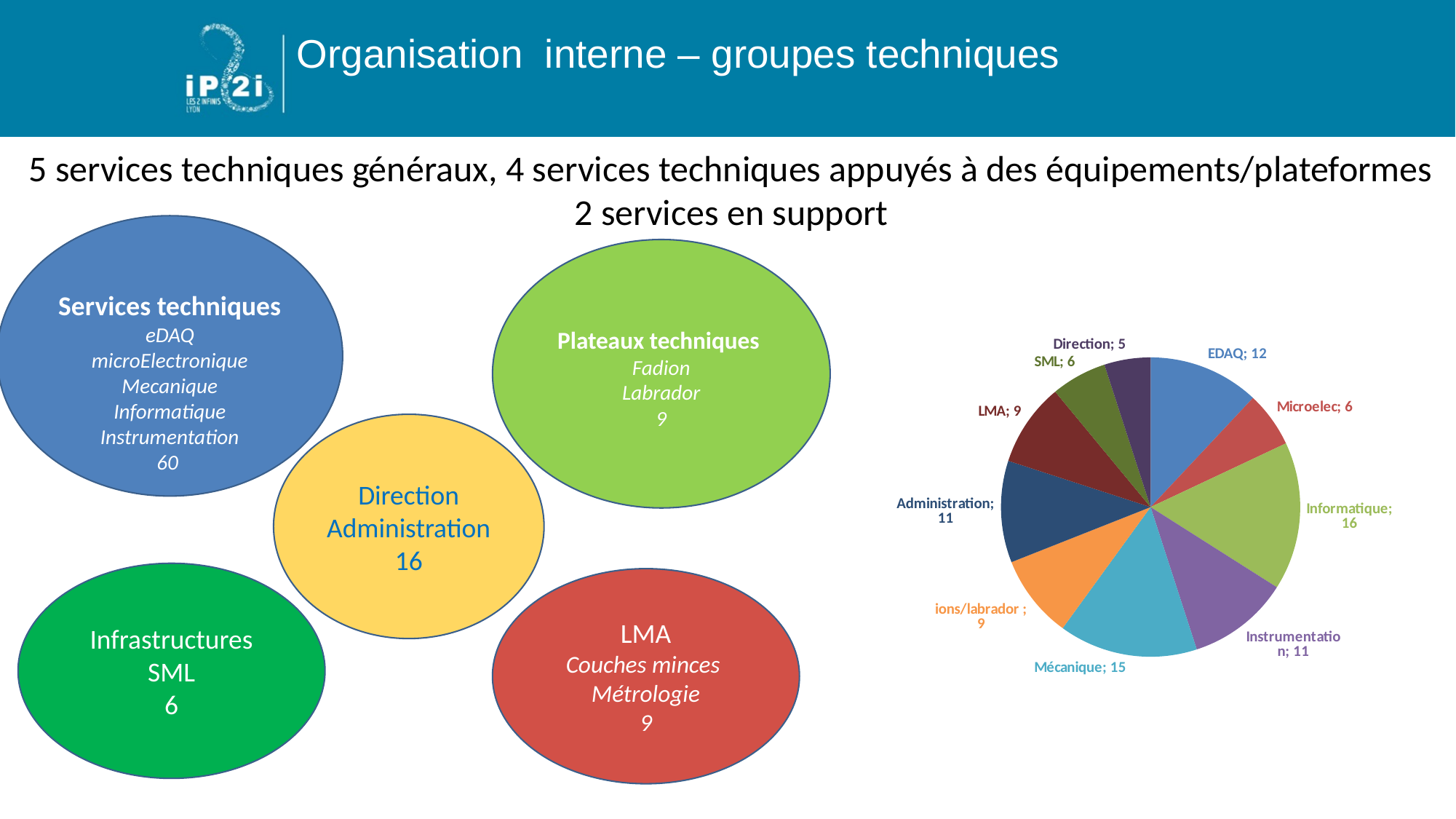

Organisation  interne – groupes techniques
#
5 services techniques généraux, 4 services techniques appuyés à des équipements/plateformes 					2 services en support

Services techniques
eDAQ
microElectronique
Mecanique
Informatique
Instrumentation
60

Plateaux techniques
Fadion
Labrador
9

Direction
Administration
16

### Chart

| Category |  |
|---|---|
| EDAQ | 12.0 |
| Microelec | 6.0 |
| Informatique | 16.0 |
| Instrumentation | 11.0 |
| Mécanique | 15.0 |
| ions/labrador  | 9.0 |
| Administration | 11.0 |
| LMA | 9.0 |
| SML | 6.0 |
| Direction | 5.0 |
Infrastructures
SML
6
LMA
Couches minces
Métrologie
9